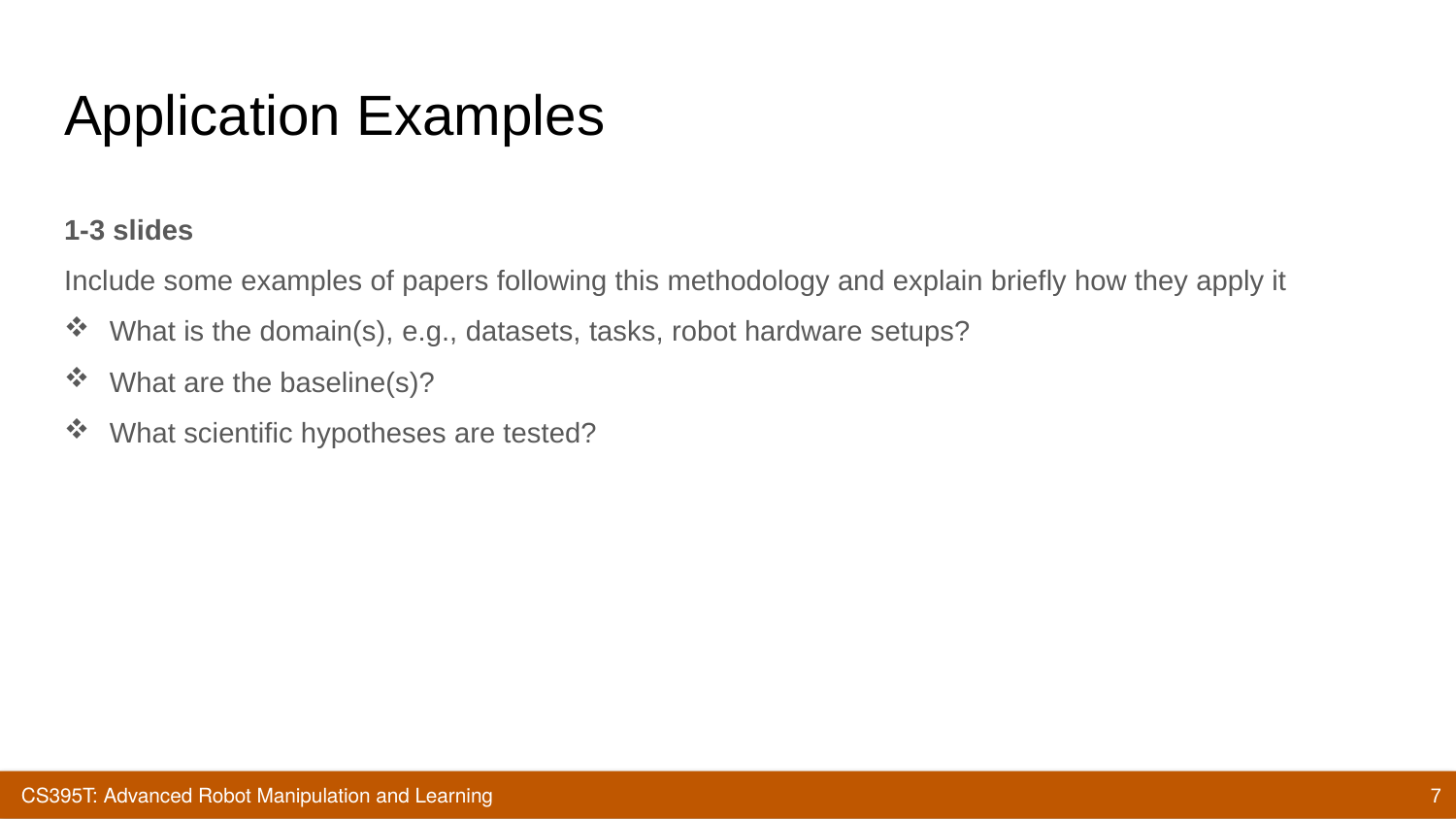

# Application Examples
1-3 slides
Include some examples of papers following this methodology and explain briefly how they apply it
What is the domain(s), e.g., datasets, tasks, robot hardware setups?
What are the baseline(s)?
What scientific hypotheses are tested?
7